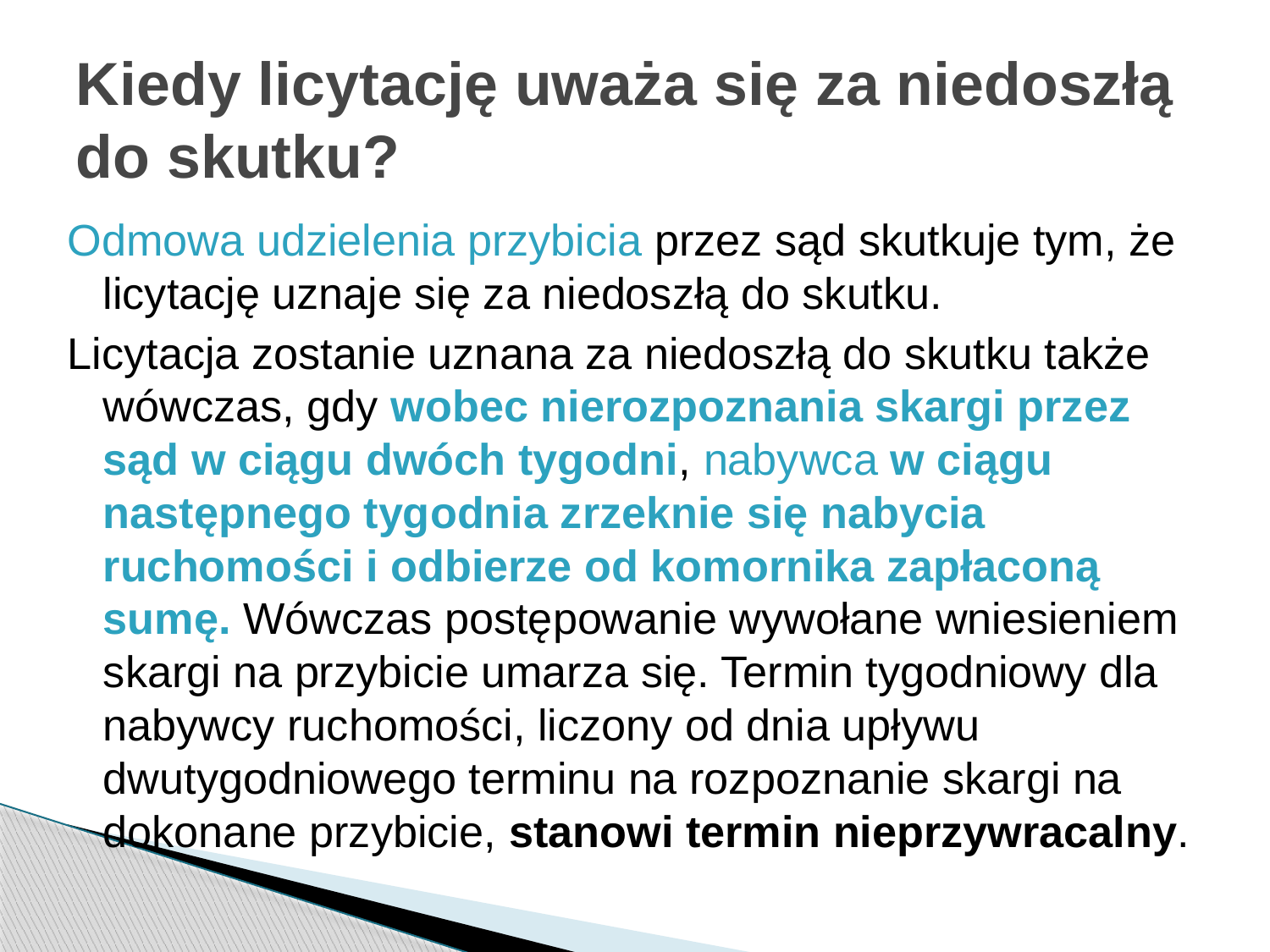

# Kiedy licytację uważa się za niedoszłą do skutku?
Odmowa udzielenia przybicia przez sąd skutkuje tym, że licytację uznaje się za niedoszłą do skutku.
Licytacja zostanie uznana za niedoszłą do skutku także wówczas, gdy wobec nierozpoznania skargi przez sąd w ciągu dwóch tygodni, nabywca w ciągu następnego tygodnia zrzeknie się nabycia ruchomości i odbierze od komornika zapłaconą sumę. Wówczas postępowanie wywołane wniesieniem skargi na przybicie umarza się. Termin tygodniowy dla nabywcy ruchomości, liczony od dnia upływu dwutygodniowego terminu na rozpoznanie skargi na dokonane przybicie, stanowi termin nieprzywracalny.